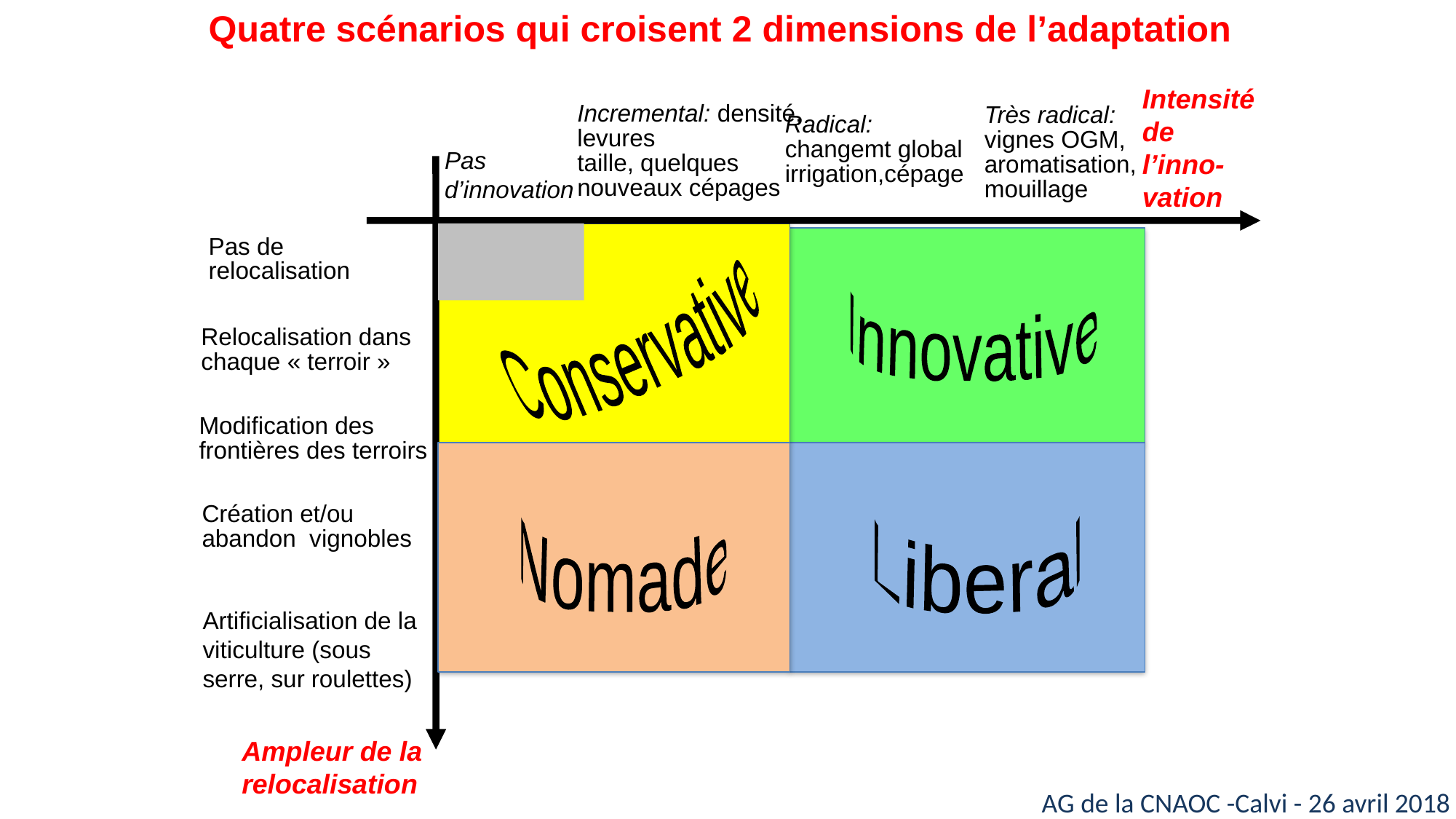

Quatre scénarios qui croisent 2 dimensions de l’adaptation
Intensitéde l’inno- vation
Incremental: densité, levures
taille, quelques nouveaux cépages
Très radical:
vignes OGM, aromatisation,
mouillage
Radical: changemt global irrigation,cépage
Pas d’innovation

Ampleur de la relocalisation

Conservative

Innovative
Pas de relocalisation
Relocalisation dans chaque « terroir »
Modification des frontières des terroirs

Nomade

Liberal
Création et/ou abandon  vignobles
Artificialisation de la viticulture (sous serre, sur roulettes)
AG de la CNAOC -Calvi - 26 avril 2018